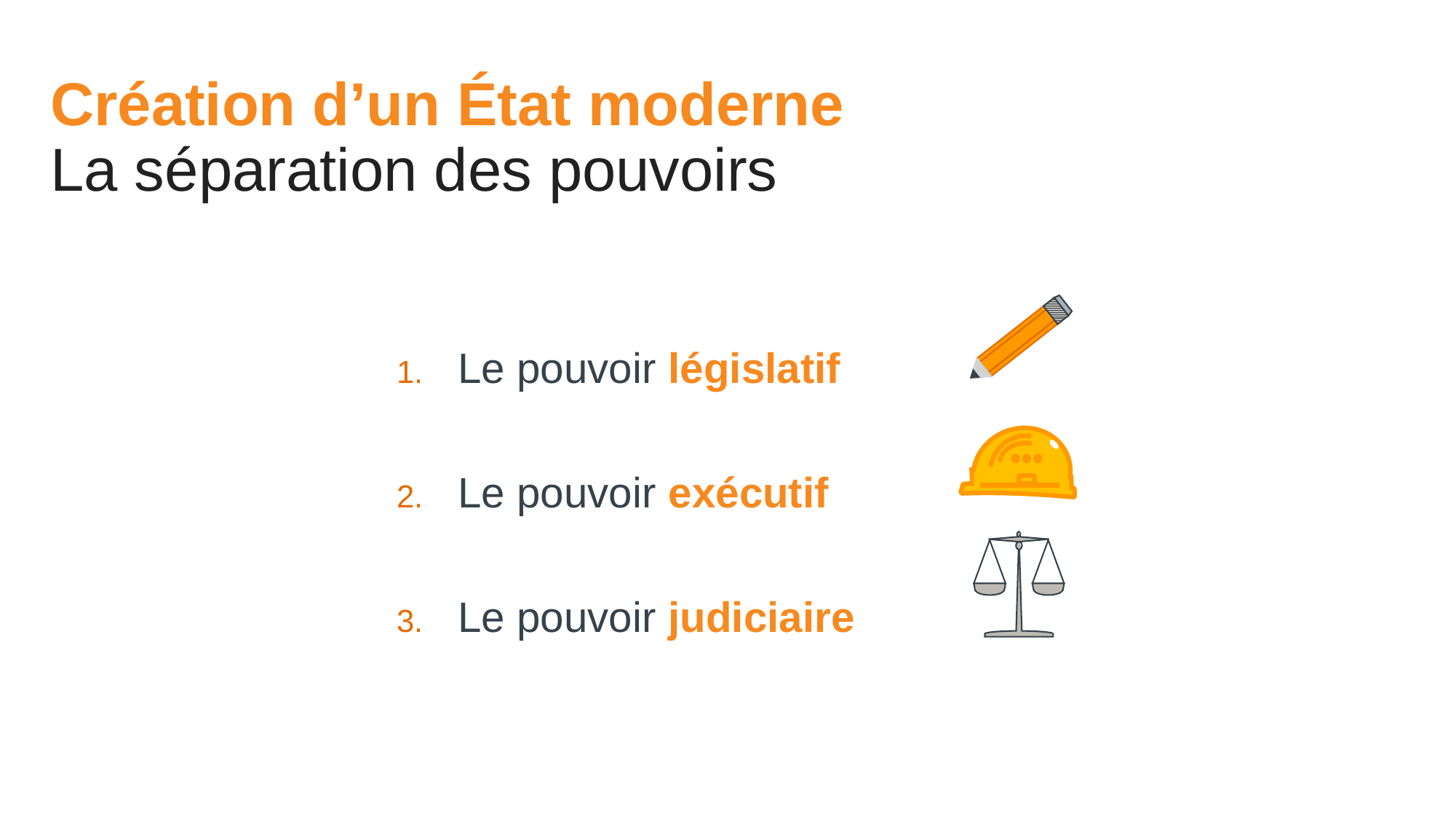

# Création d’un État moderne La séparation des pouvoirs

Le pouvoir législatif
Le pouvoir exécutif
Le pouvoir judiciaire